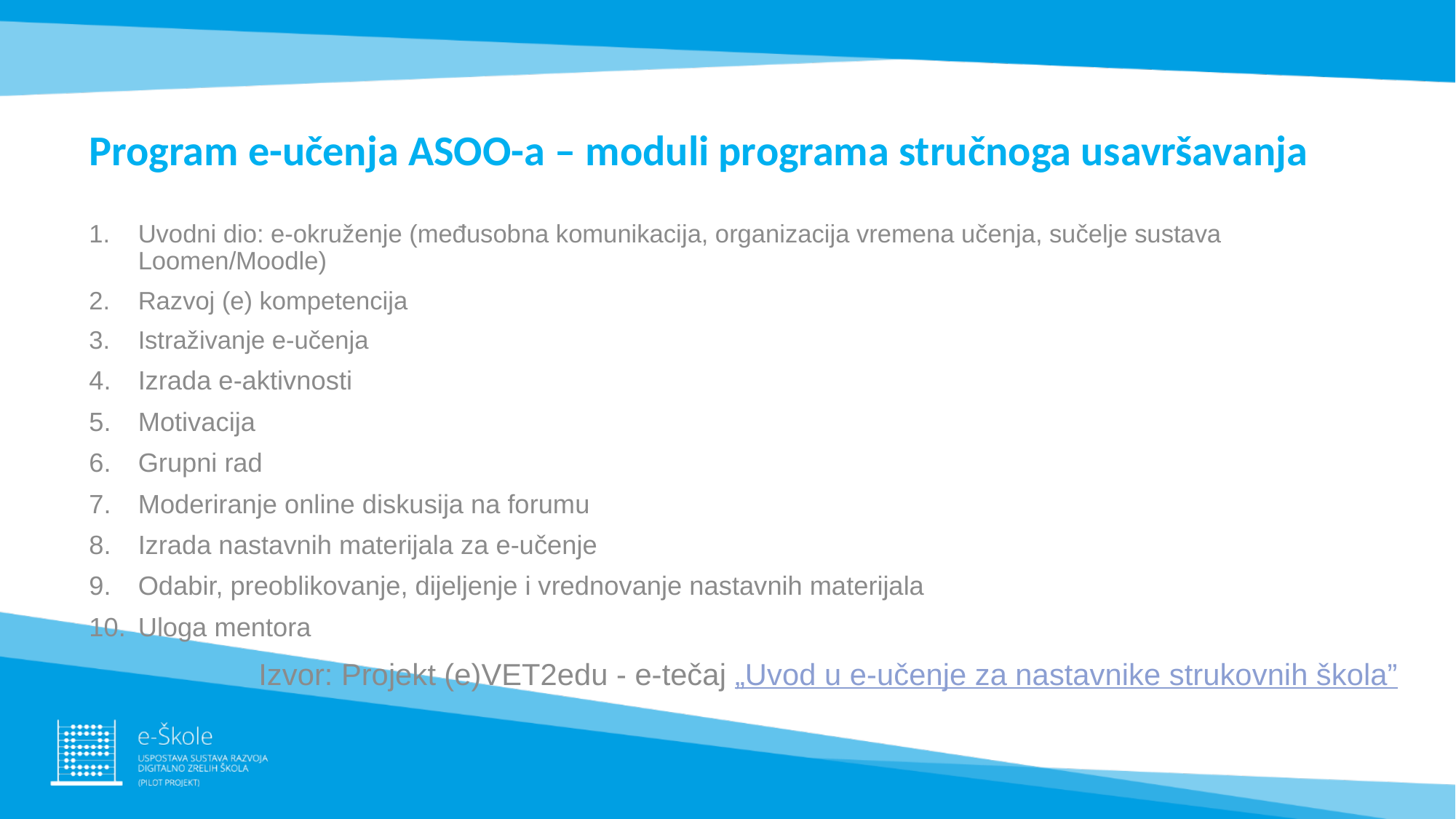

# Program e-učenja ASOO-a – moduli programa stručnoga usavršavanja
Uvodni dio: e-okruženje (međusobna komunikacija, organizacija vremena učenja, sučelje sustava Loomen/Moodle)
Razvoj (e) kompetencija
Istraživanje e-učenja
Izrada e-aktivnosti
Motivacija
Grupni rad
Moderiranje online diskusija na forumu
Izrada nastavnih materijala za e-učenje
Odabir, preoblikovanje, dijeljenje i vrednovanje nastavnih materijala
Uloga mentora

Izvor: Projekt (e)VET2edu - e-tečaj „Uvod u e-učenje za nastavnike strukovnih škola”